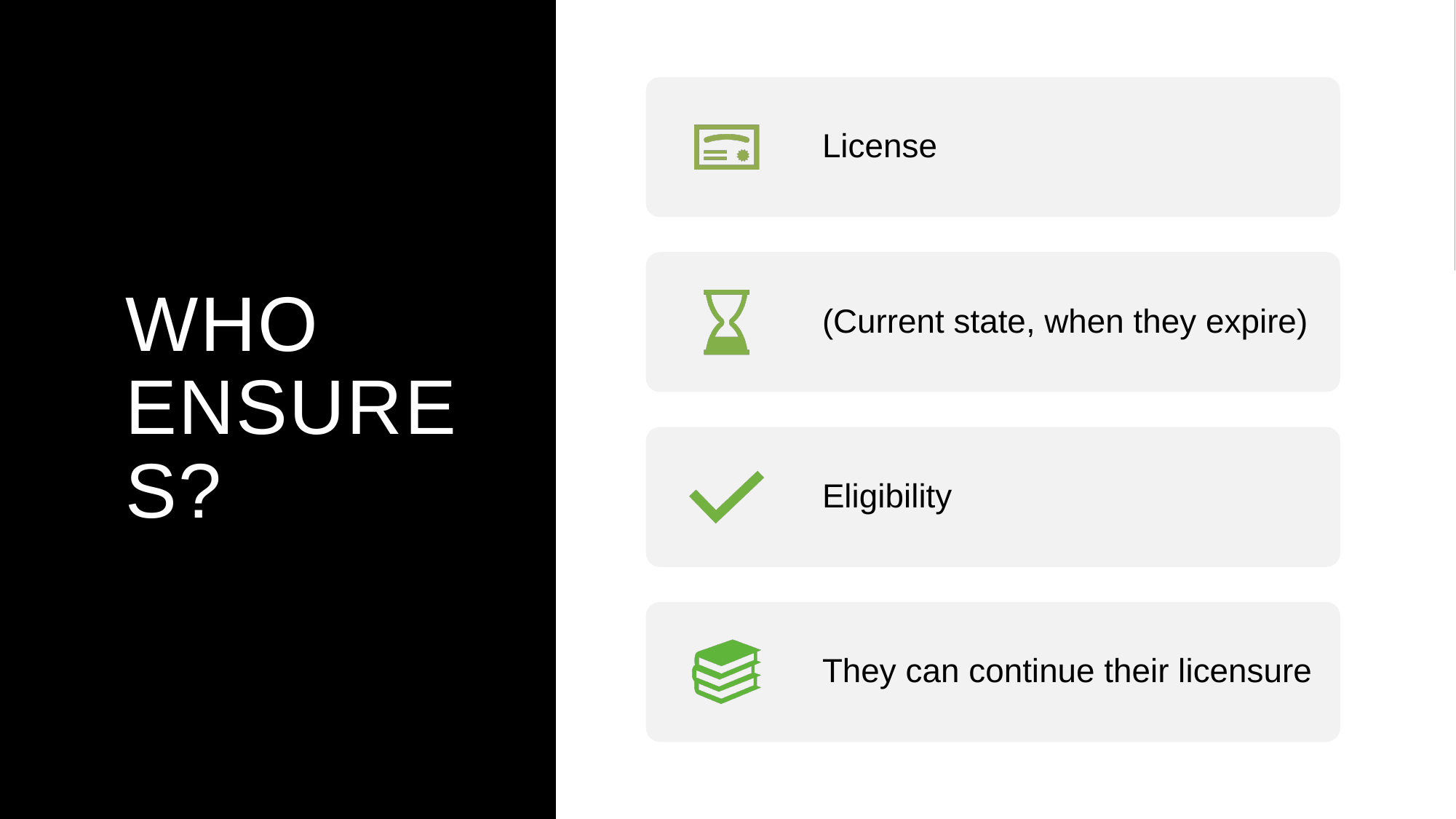

# Who Ensures?
License
(Current state, when they expire)
Eligibility
They can continue their licensure